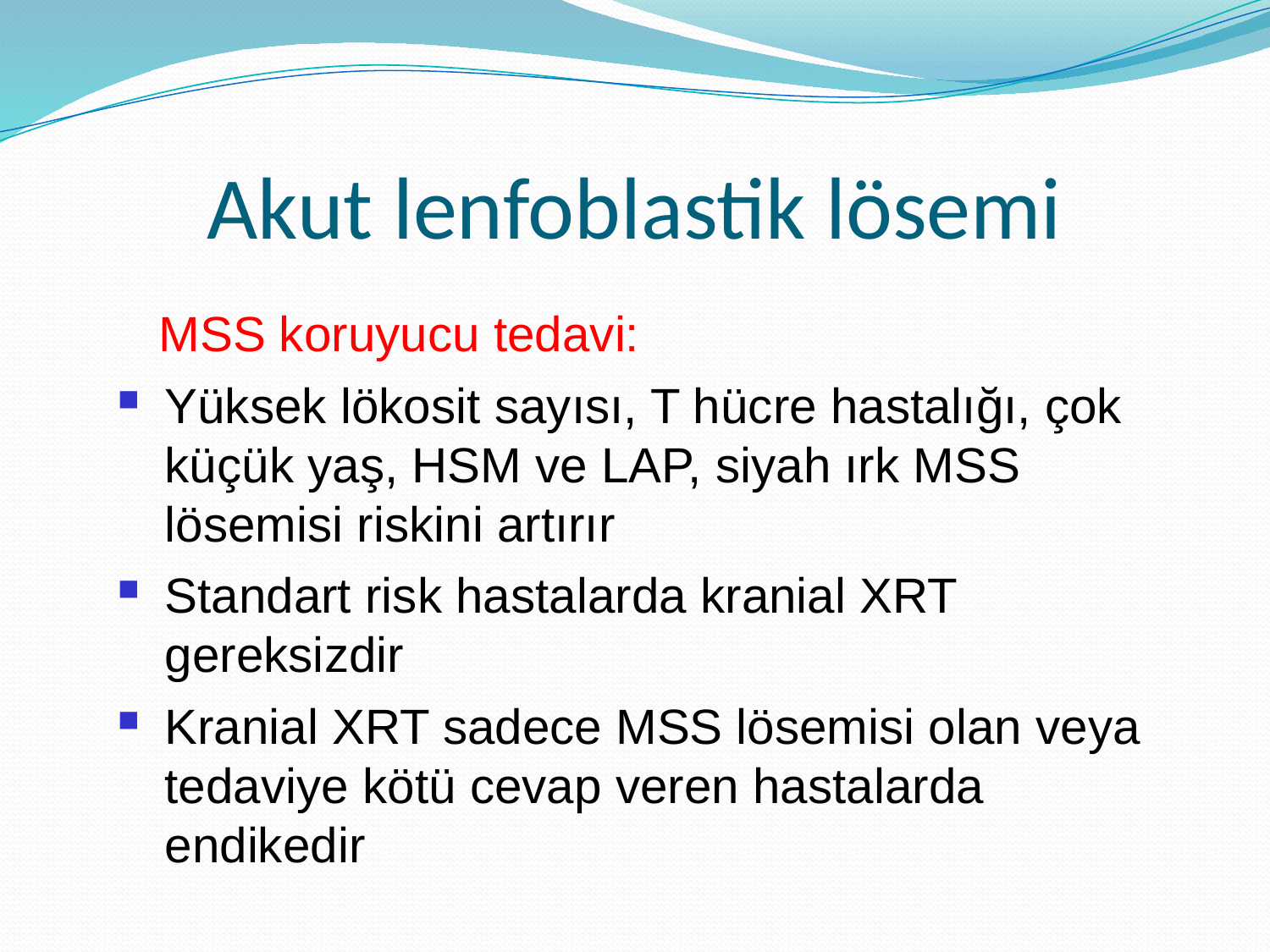

# Akut lenfoblastik lösemi
   MSS koruyucu tedavi:
Yüksek lökosit sayısı, T hücre hastalığı, çok küçük yaş, HSM ve LAP, siyah ırk MSS lösemisi riskini artırır
Standart risk hastalarda kranial XRT gereksizdir
Kranial XRT sadece MSS lösemisi olan veya tedaviye kötü cevap veren hastalarda endikedir